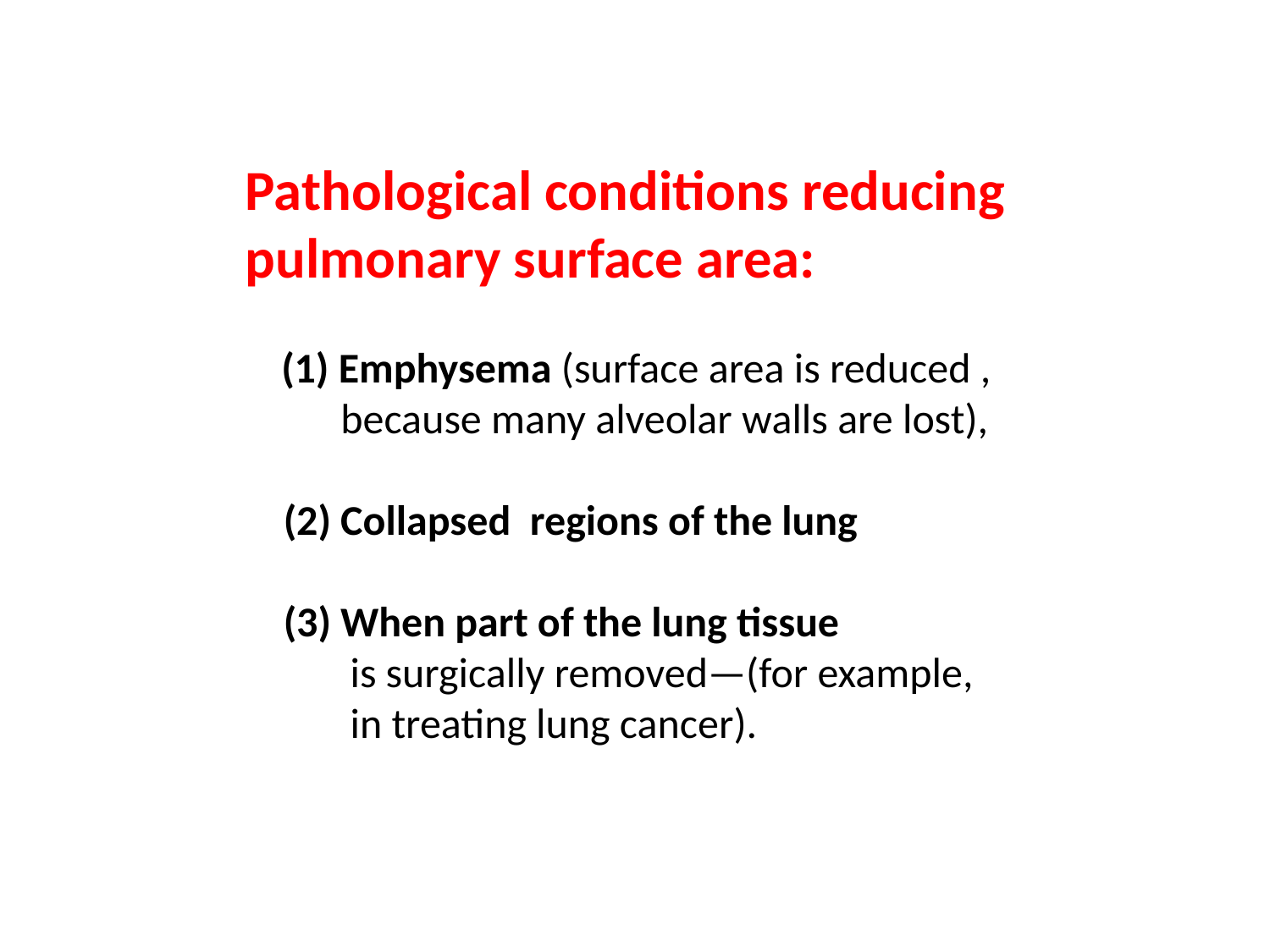

Pathological conditions reducing pulmonary surface area:

     (1) Emphysema (surface area is reduced ,
          because many alveolar walls are lost),

    (2) Collapsed  regions of the lung

    (3) When part of the lung tissue
           is surgically removed—(for example,
           in treating lung cancer).